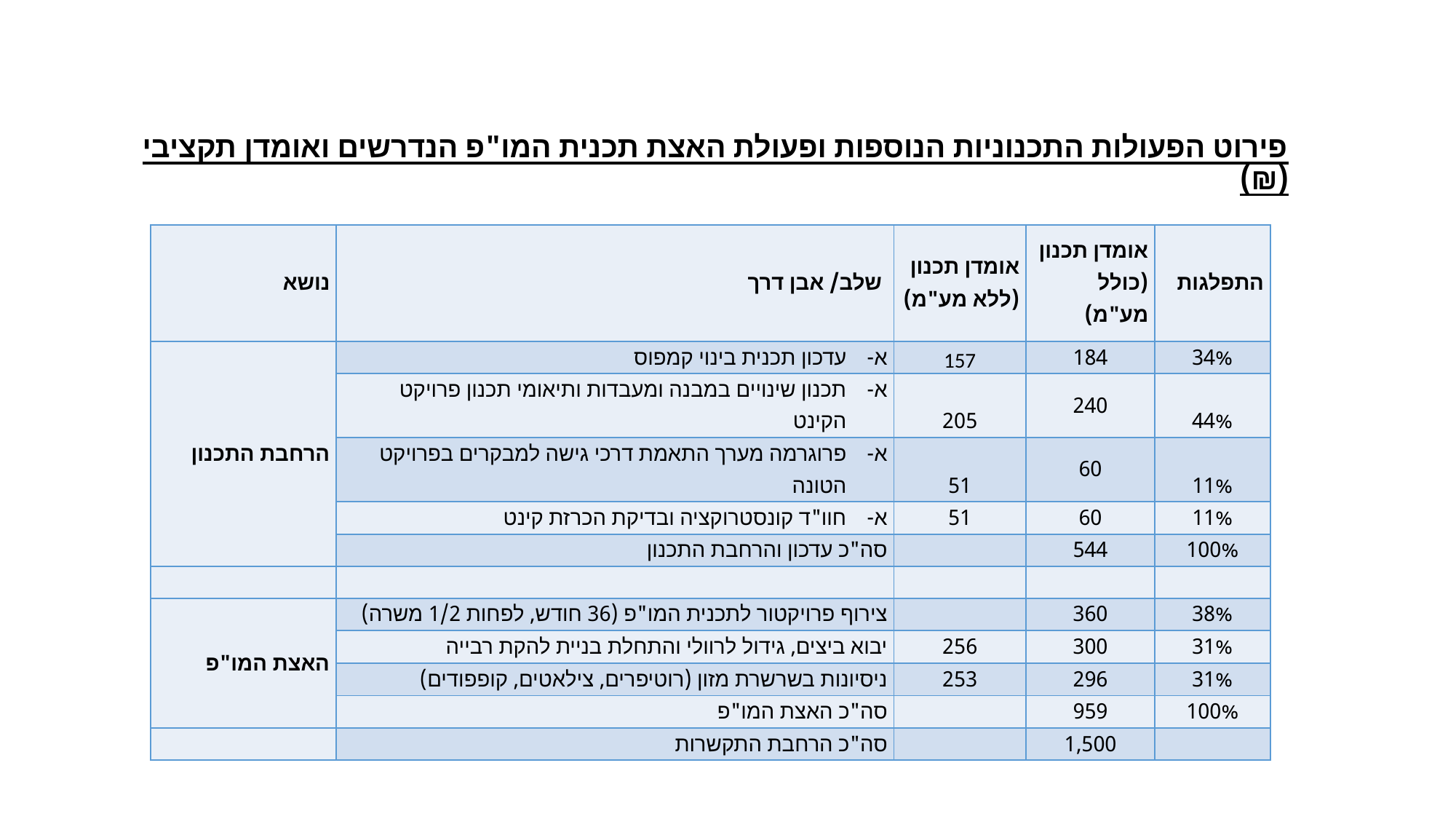

# פירוט הפעולות התכנוניות הנוספות ופעולת האצת תכנית המו"פ הנדרשים ואומדן תקציבי (₪)
| נושא | שלב/ אבן דרך | אומדן תכנון (ללא מע"מ) | אומדן תכנון (כולל מע"מ) | התפלגות |
| --- | --- | --- | --- | --- |
| הרחבת התכנון | עדכון תכנית בינוי קמפוס | 157 | 184 | 34% |
|  | תכנון שינויים במבנה ומעבדות ותיאומי תכנון פרויקט הקינט | 205 | 240 | 44% |
|  | פרוגרמה מערך התאמת דרכי גישה למבקרים בפרויקט הטונה | 51 | 60 | 11% |
|  | חוו"ד קונסטרוקציה ובדיקת הכרזת קינט | 51 | 60 | 11% |
|  | סה"כ עדכון והרחבת התכנון |  | 544 | 100% |
|  |  |  |  |  |
| האצת המו"פ | צירוף פרויקטור לתכנית המו"פ (36 חודש, לפחות 1/2 משרה) |  | 360 | 38% |
|  | יבוא ביצים, גידול לרוולי והתחלת בניית להקת רבייה | 256 | 300 | 31% |
|  | ניסיונות בשרשרת מזון (רוטיפרים, צילאטים, קופפודים) | 253 | 296 | 31% |
|  | סה"כ האצת המו"פ |  | 959 | 100% |
|  | סה"כ הרחבת התקשרות |  | 1,500 |  |